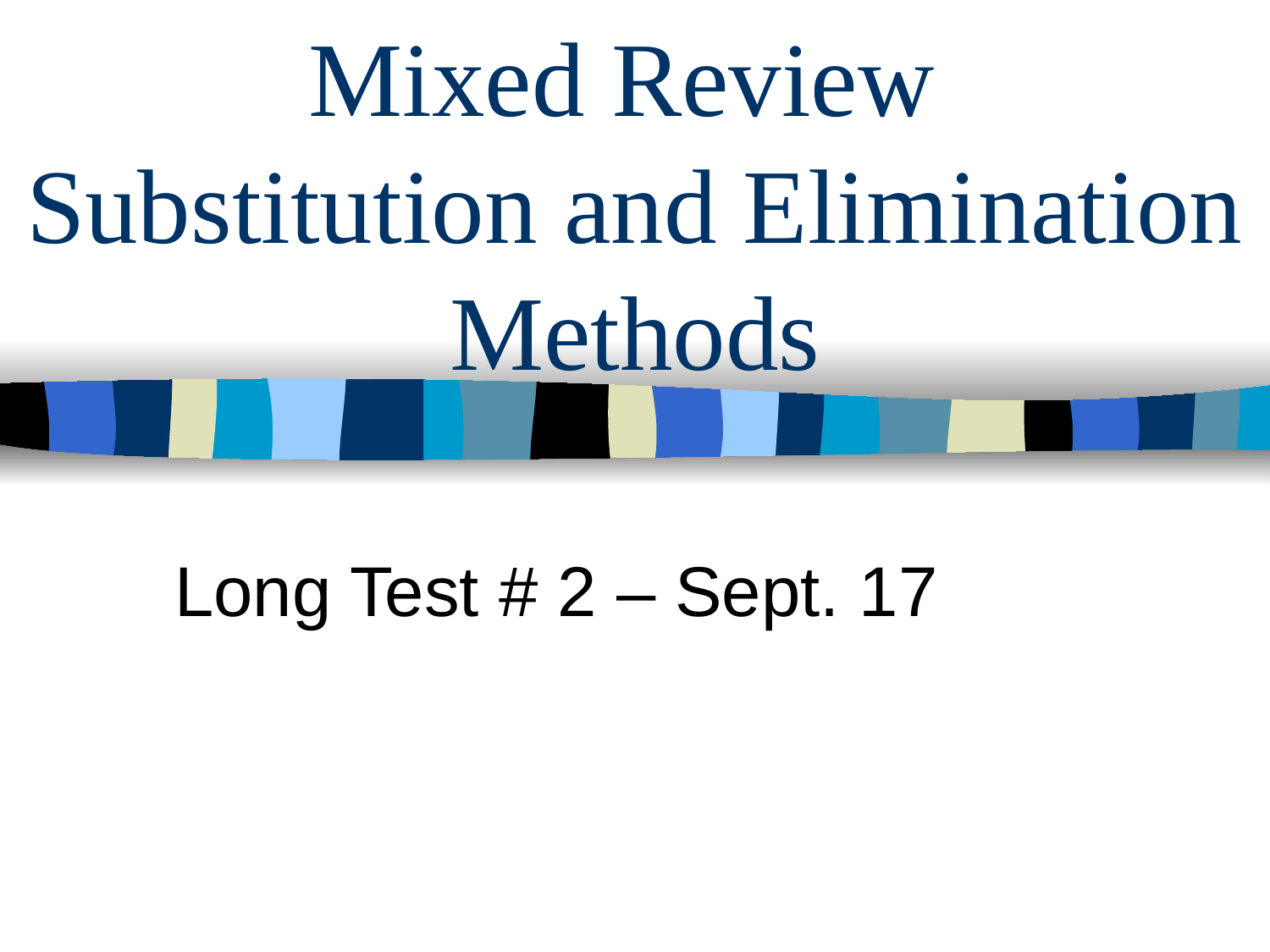

# Mixed Review Substitution and Elimination Methods
Long Test # 2 – Sept. 17